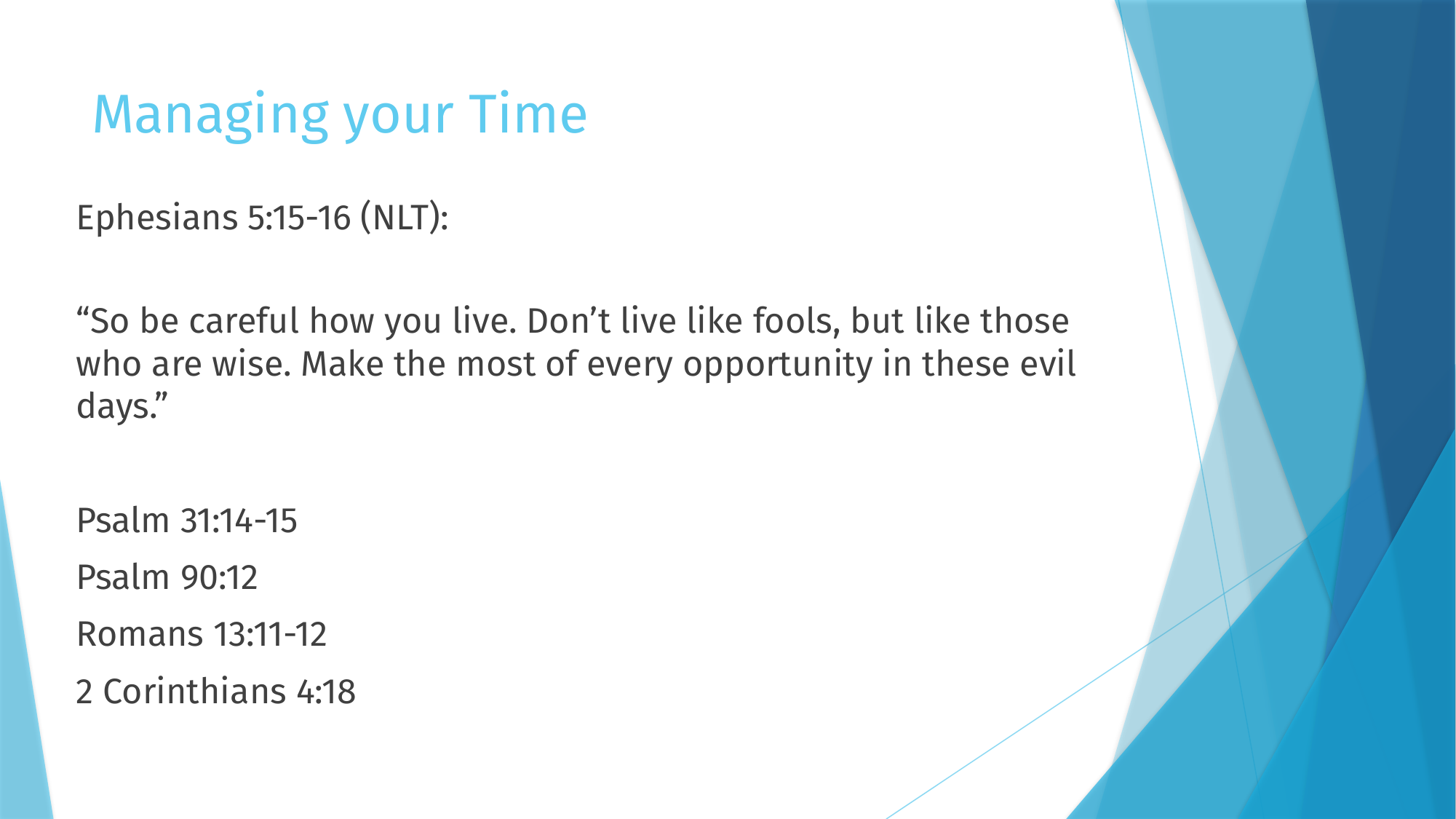

# Managing your Time
Ephesians 5:15-16 (NLT):

“So be careful how you live. Don’t live like fools, but like those who are wise. Make the most of every opportunity in these evil days.”

Psalm 31:14-15
Psalm 90:12
Romans 13:11-12
2 Corinthians 4:18